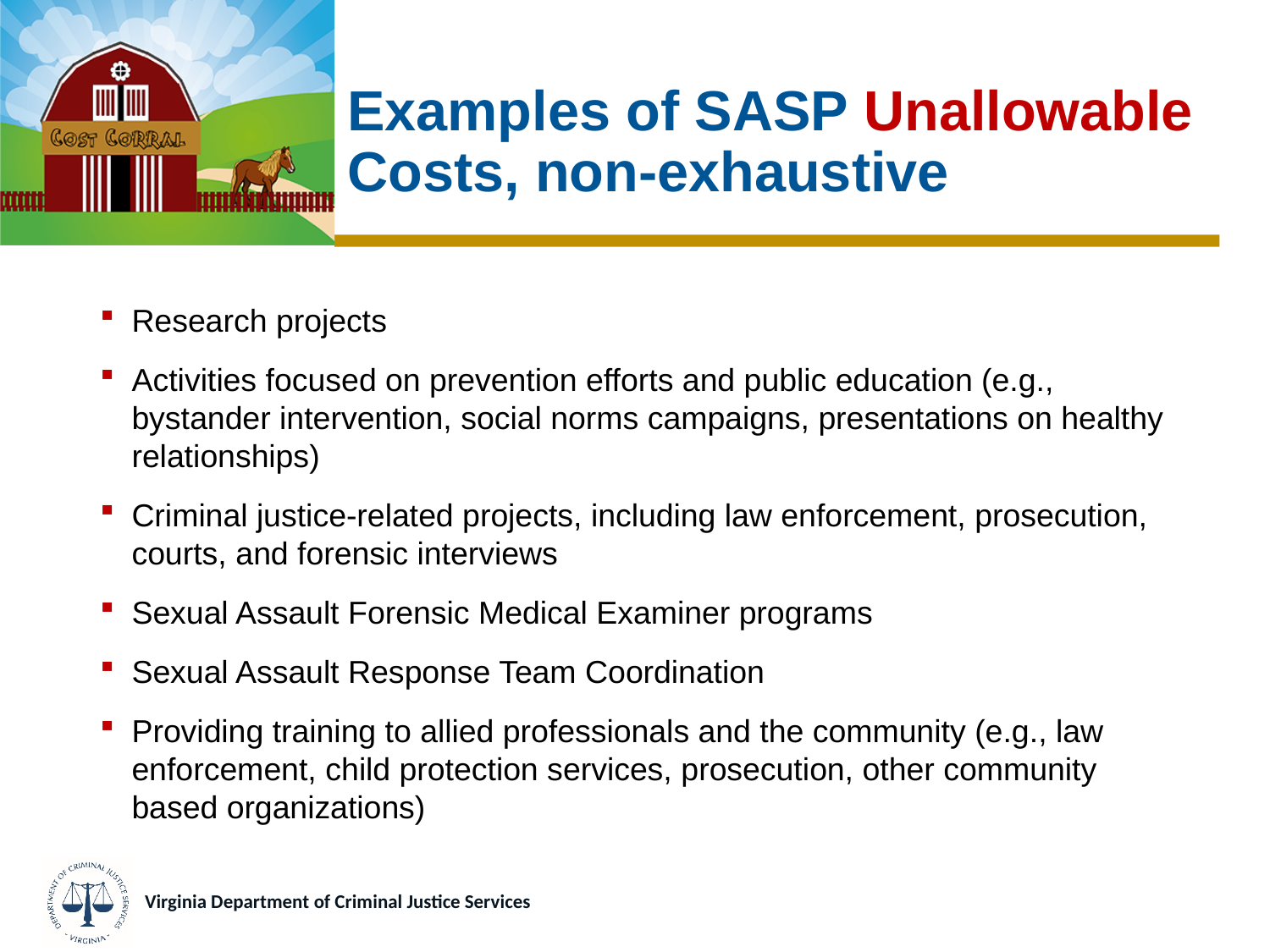

# Examples of SASP Unallowable Costs, non-exhaustive
Research projects
Activities focused on prevention efforts and public education (e.g., bystander intervention, social norms campaigns, presentations on healthy relationships)
Criminal justice-related projects, including law enforcement, prosecution, courts, and forensic interviews
Sexual Assault Forensic Medical Examiner programs
Sexual Assault Response Team Coordination
Providing training to allied professionals and the community (e.g., law enforcement, child protection services, prosecution, other community based organizations)

Virginia Department of Criminal Justice Services